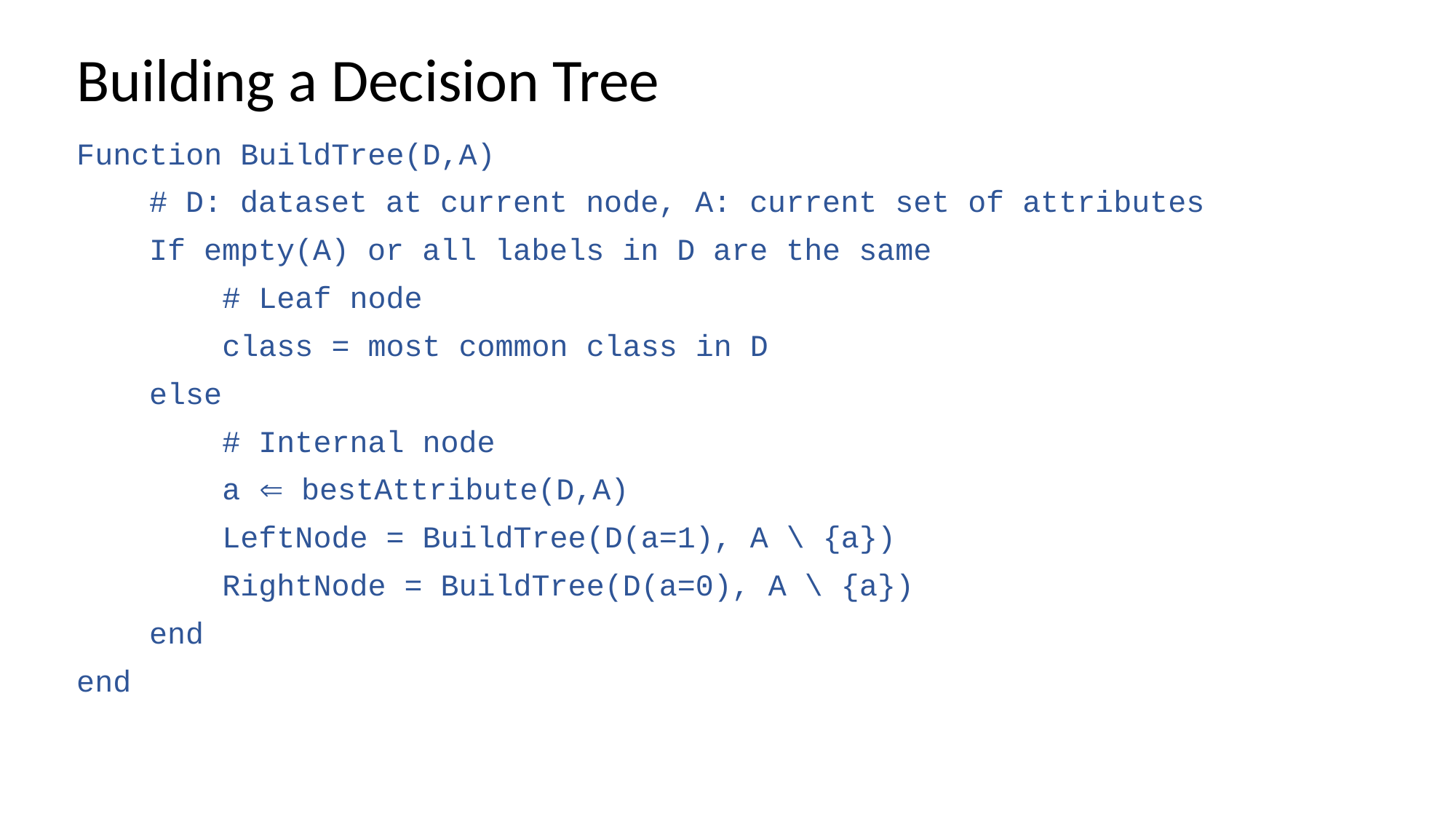

# Building a Decision Tree
Function BuildTree(D,A)
    # D: dataset at current node, A: current set of attributes
    If empty(A) or all labels in D are the same
        # Leaf node
        class = most common class in D
    else
        # Internal node
        a ⇐ bestAttribute(D,A)
        LeftNode = BuildTree(D(a=1), A \ {a})
        RightNode = BuildTree(D(a=0), A \ {a})
    end
end